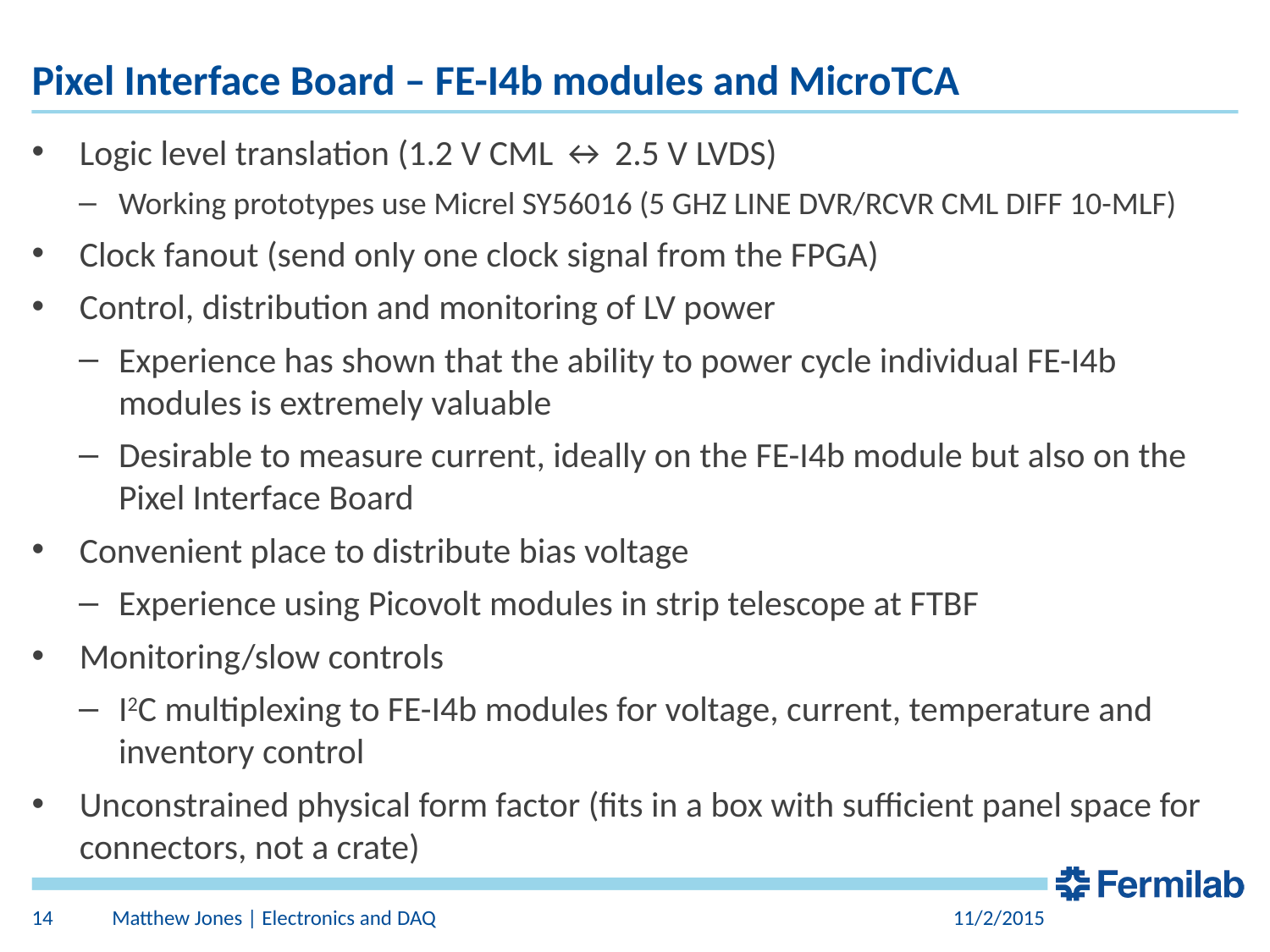

# Pixel Interface Board – FE-I4b modules and MicroTCA
Logic level translation (1.2 V CML ↔ 2.5 V LVDS)
Working prototypes use Micrel SY56016 (5 GHZ LINE DVR/RCVR CML DIFF 10-MLF)
Clock fanout (send only one clock signal from the FPGA)
Control, distribution and monitoring of LV power
Experience has shown that the ability to power cycle individual FE-I4b modules is extremely valuable
Desirable to measure current, ideally on the FE-I4b module but also on the Pixel Interface Board
Convenient place to distribute bias voltage
Experience using Picovolt modules in strip telescope at FTBF
Monitoring/slow controls
I2C multiplexing to FE-I4b modules for voltage, current, temperature and inventory control
Unconstrained physical form factor (fits in a box with sufficient panel space for connectors, not a crate)

14
Matthew Jones | Electronics and DAQ
11/2/2015